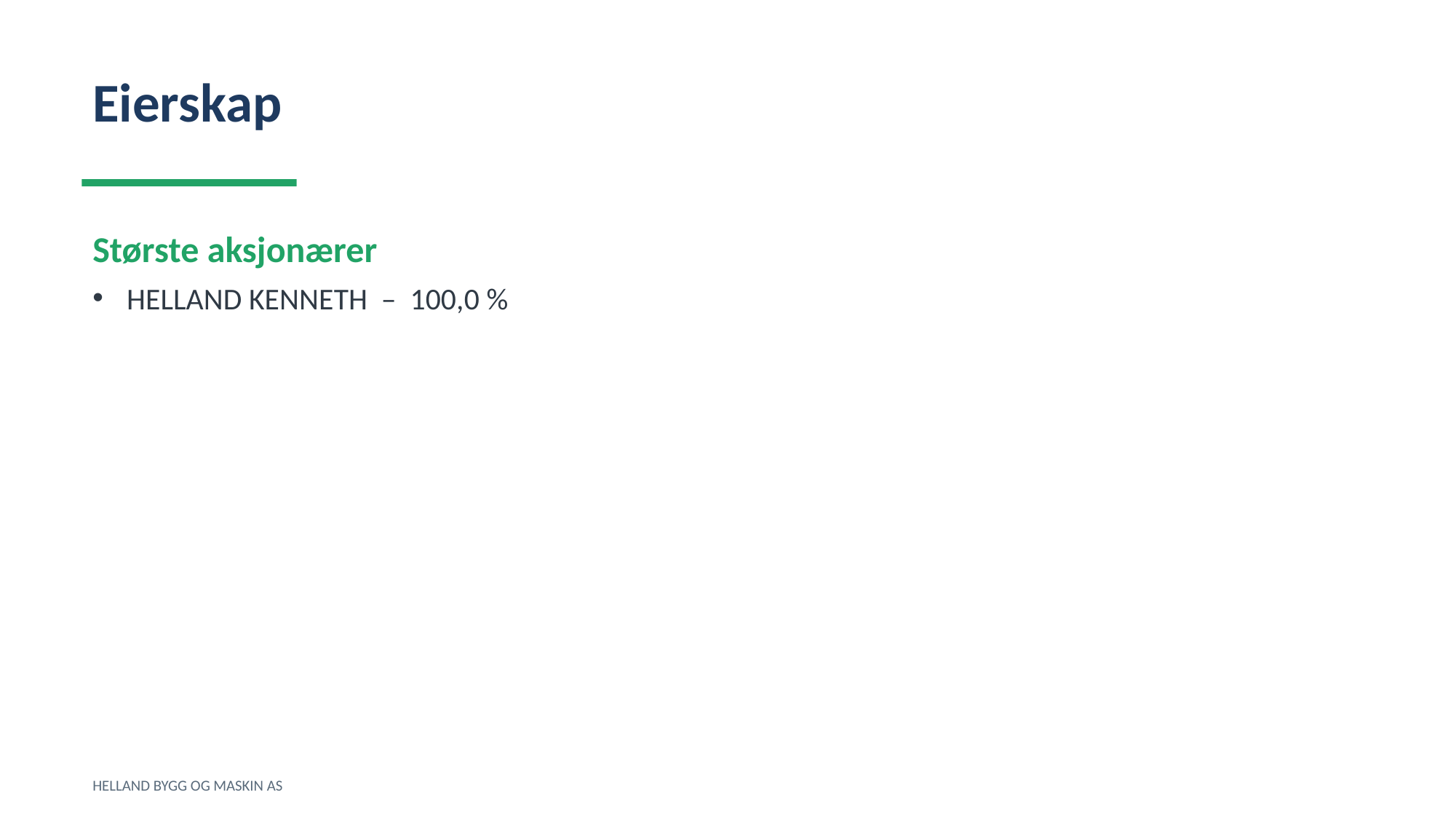

Eierskap

Største aksjonærer
HELLAND KENNETH  –  100,0 %
HELLAND BYGG OG MASKIN AS